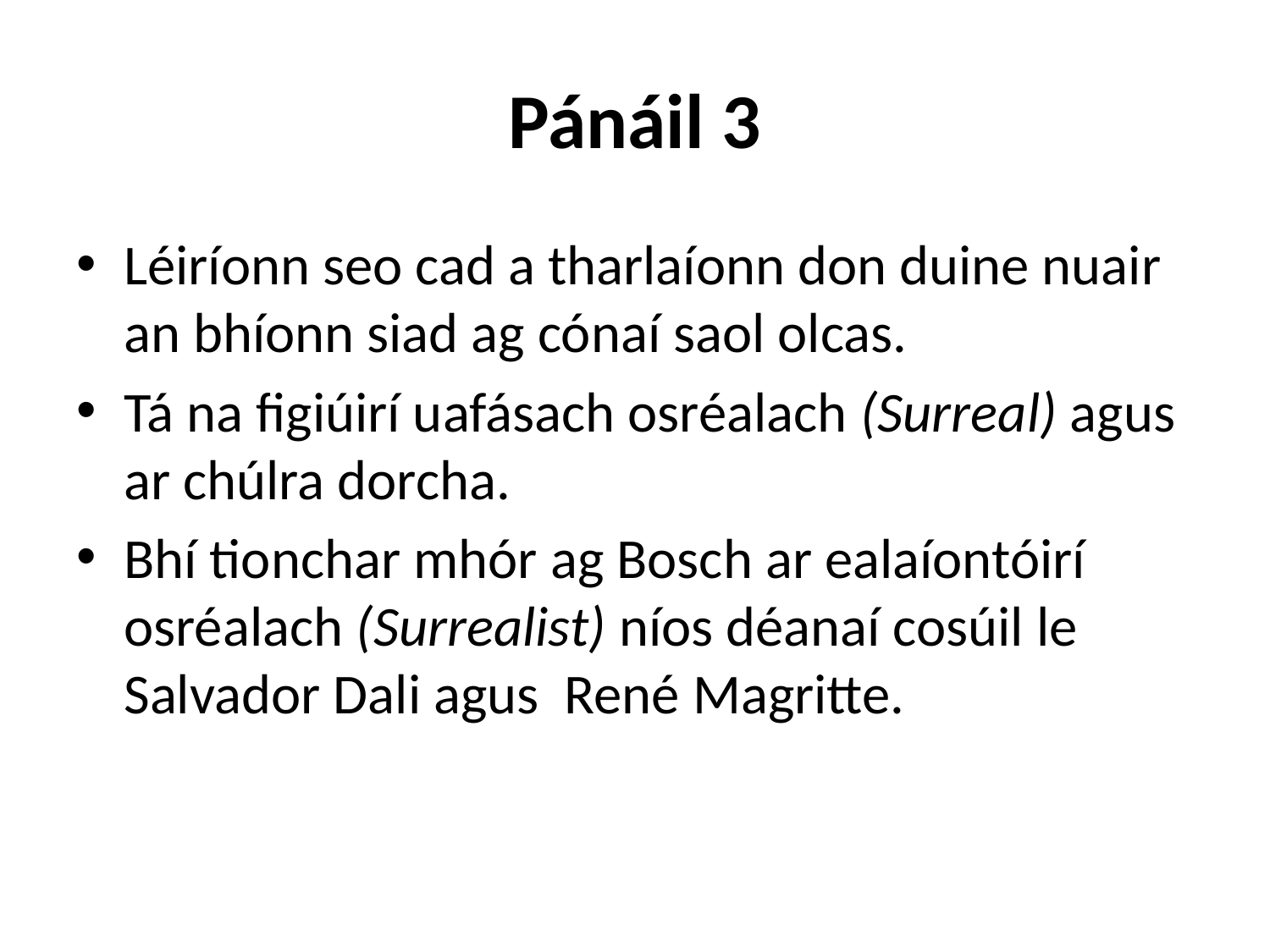

# Pánáil 3
Léiríonn seo cad a tharlaíonn don duine nuair an bhíonn siad ag cónaí saol olcas.
Tá na figiúirí uafásach osréalach (Surreal) agus ar chúlra dorcha.
Bhí tionchar mhór ag Bosch ar ealaíontóirí osréalach (Surrealist) níos déanaí cosúil le Salvador Dali agus  René Magritte.